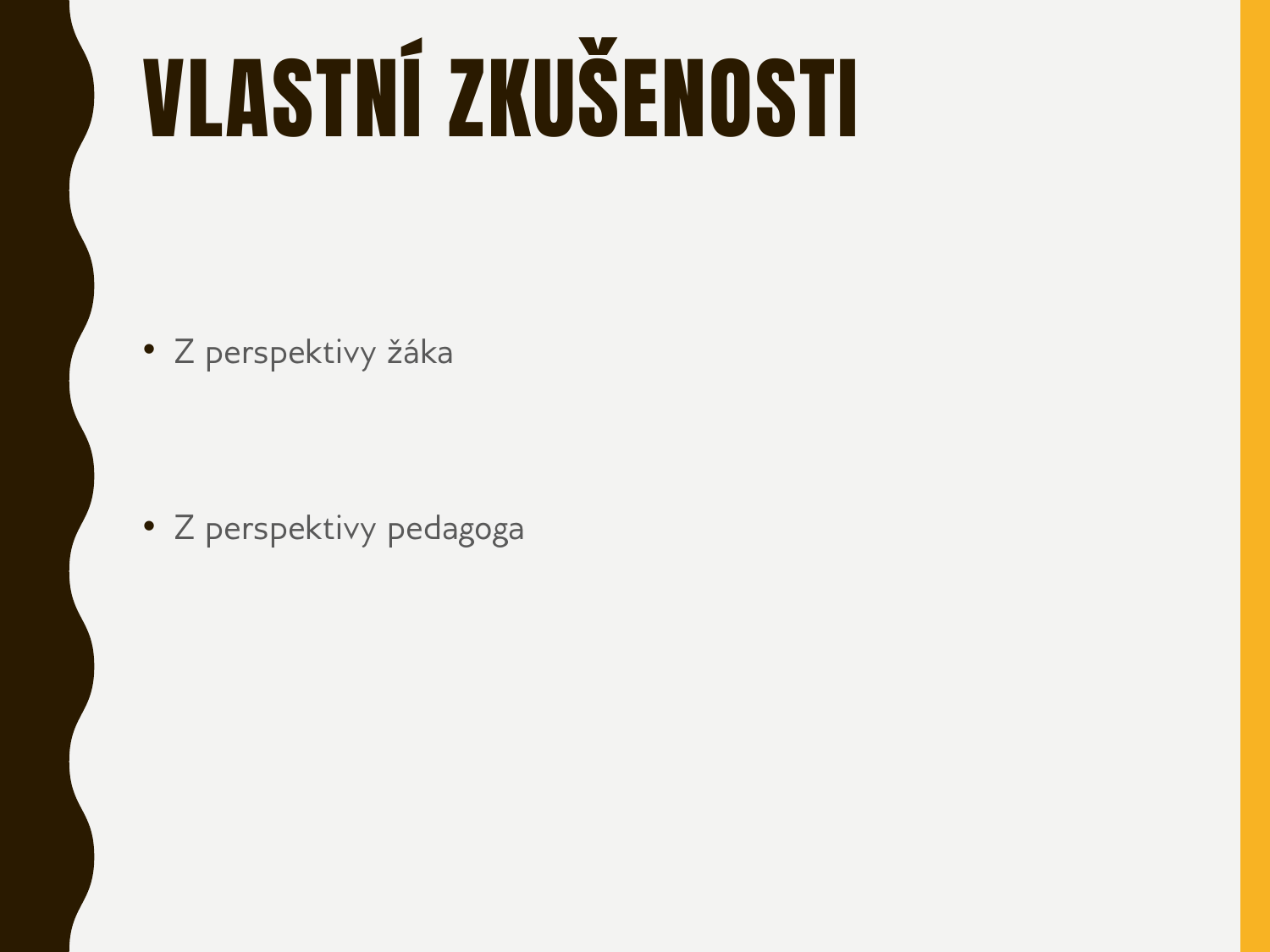

# Vlastní zkušenosti
Z perspektivy žáka

Z perspektivy pedagoga